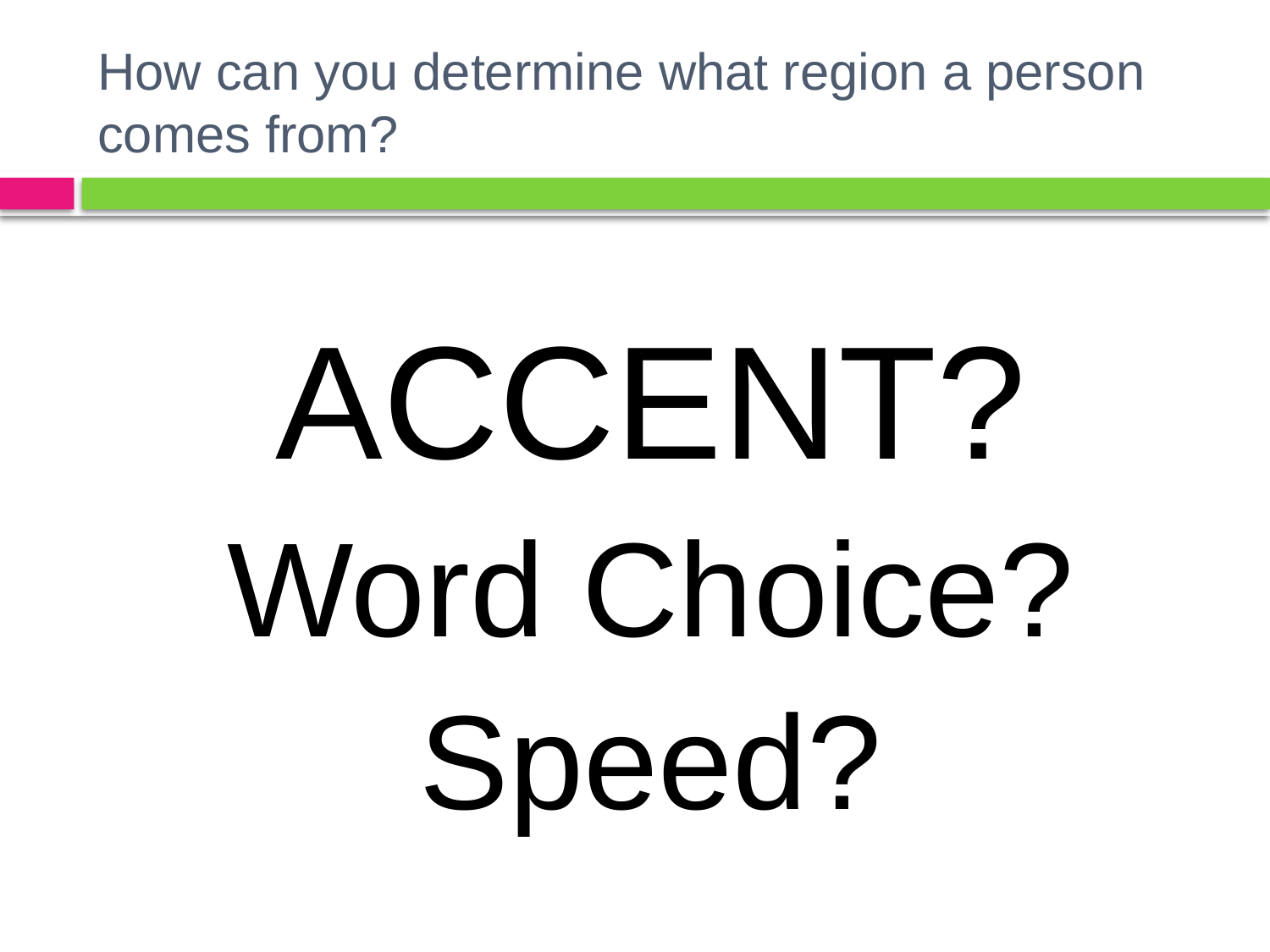

# How can you determine what region a person comes from?

ACCENT?
Word Choice?
Speed?